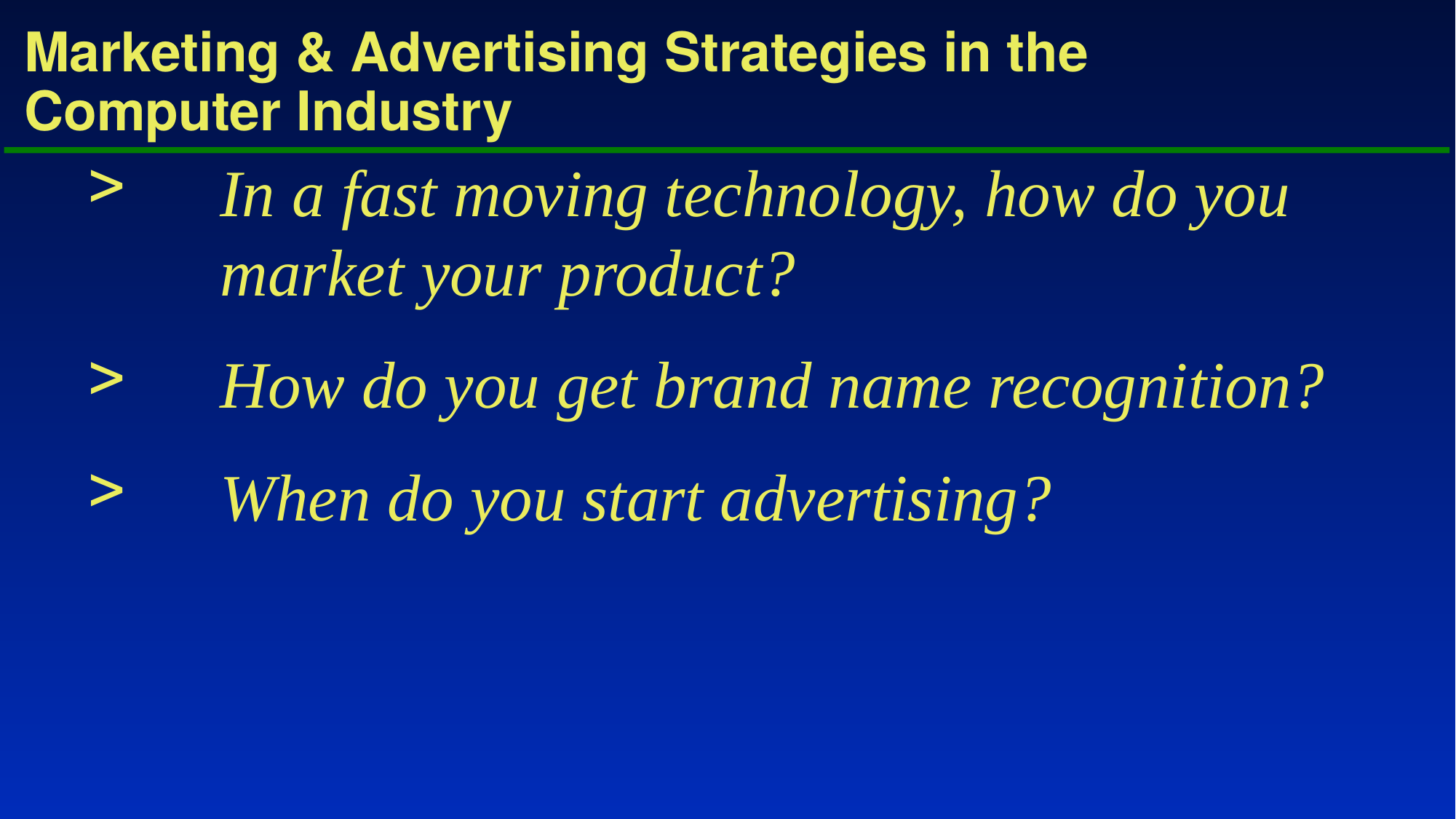

Marketing & Advertising Strategies in the Computer Industry
In a fast moving technology, how do you market your product?
How do you get brand name recognition?
When do you start advertising?